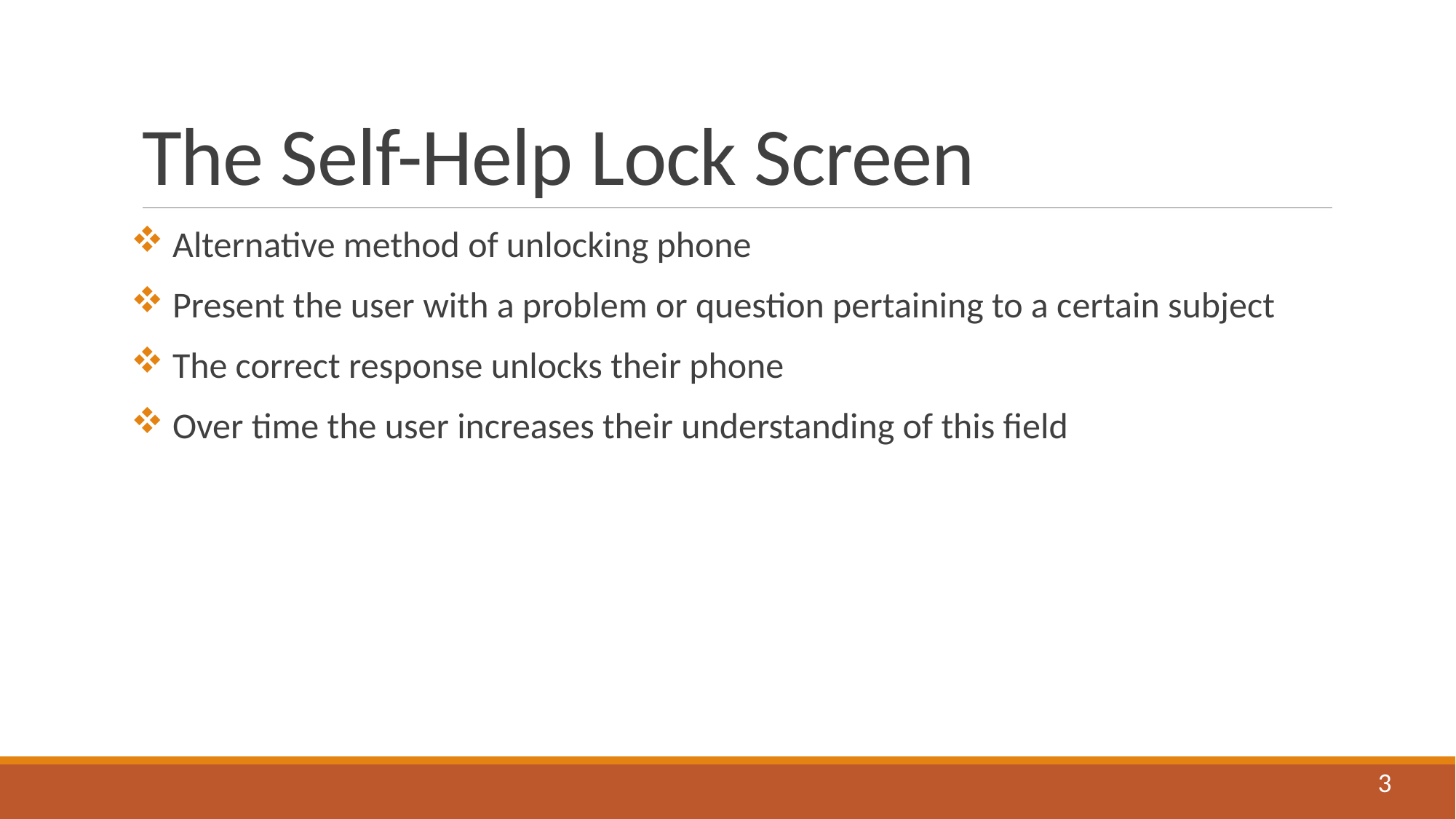

# The Self-Help Lock Screen
 Alternative method of unlocking phone
 Present the user with a problem or question pertaining to a certain subject
 The correct response unlocks their phone
 Over time the user increases their understanding of this field
3